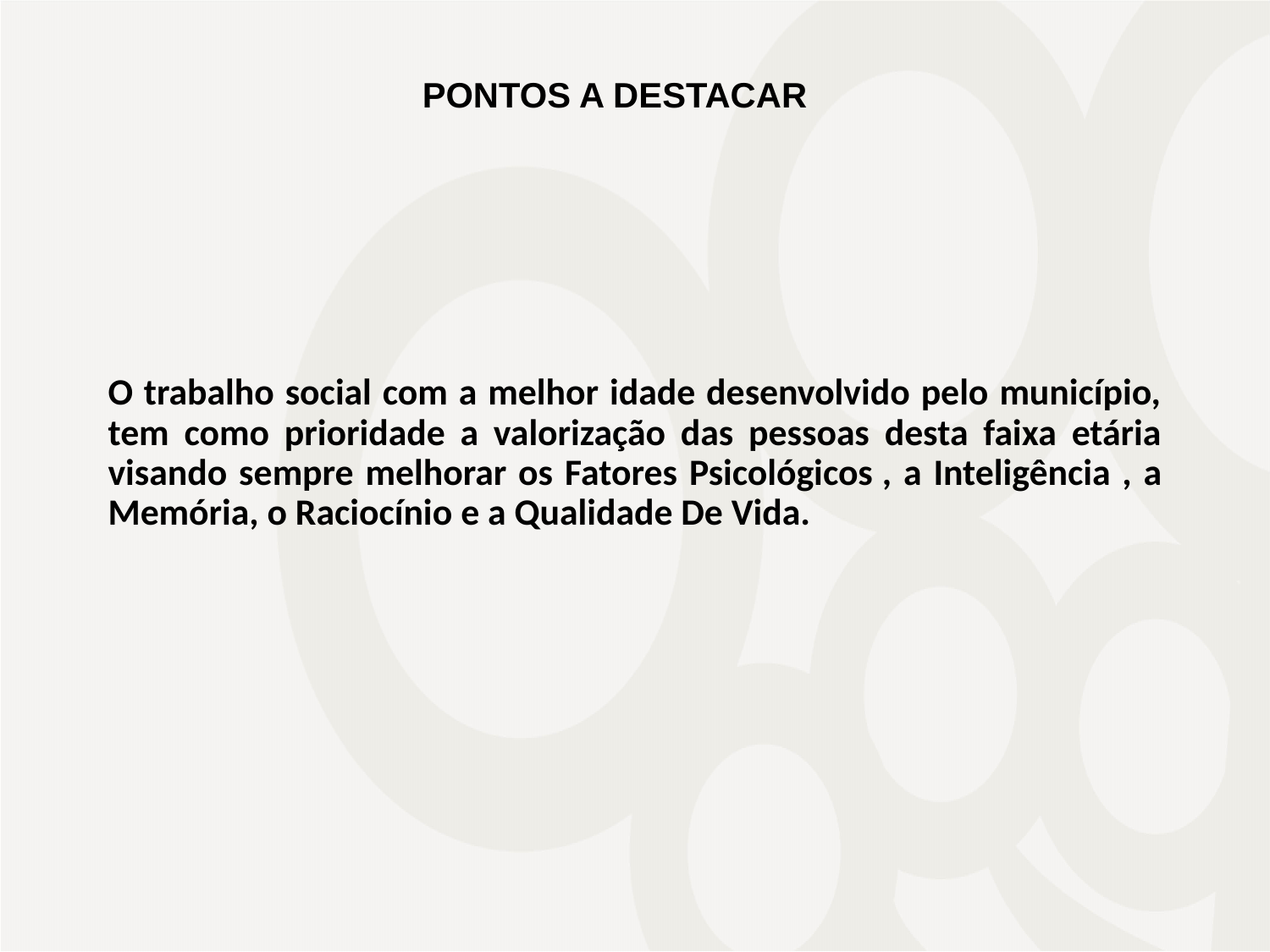

# PONTOS A DESTACAR

O trabalho social com a melhor idade desenvolvido pelo município, tem como prioridade a valorização das pessoas desta faixa etária visando sempre melhorar os Fatores Psicológicos , a Inteligência , a Memória, o Raciocínio e a Qualidade De Vida.